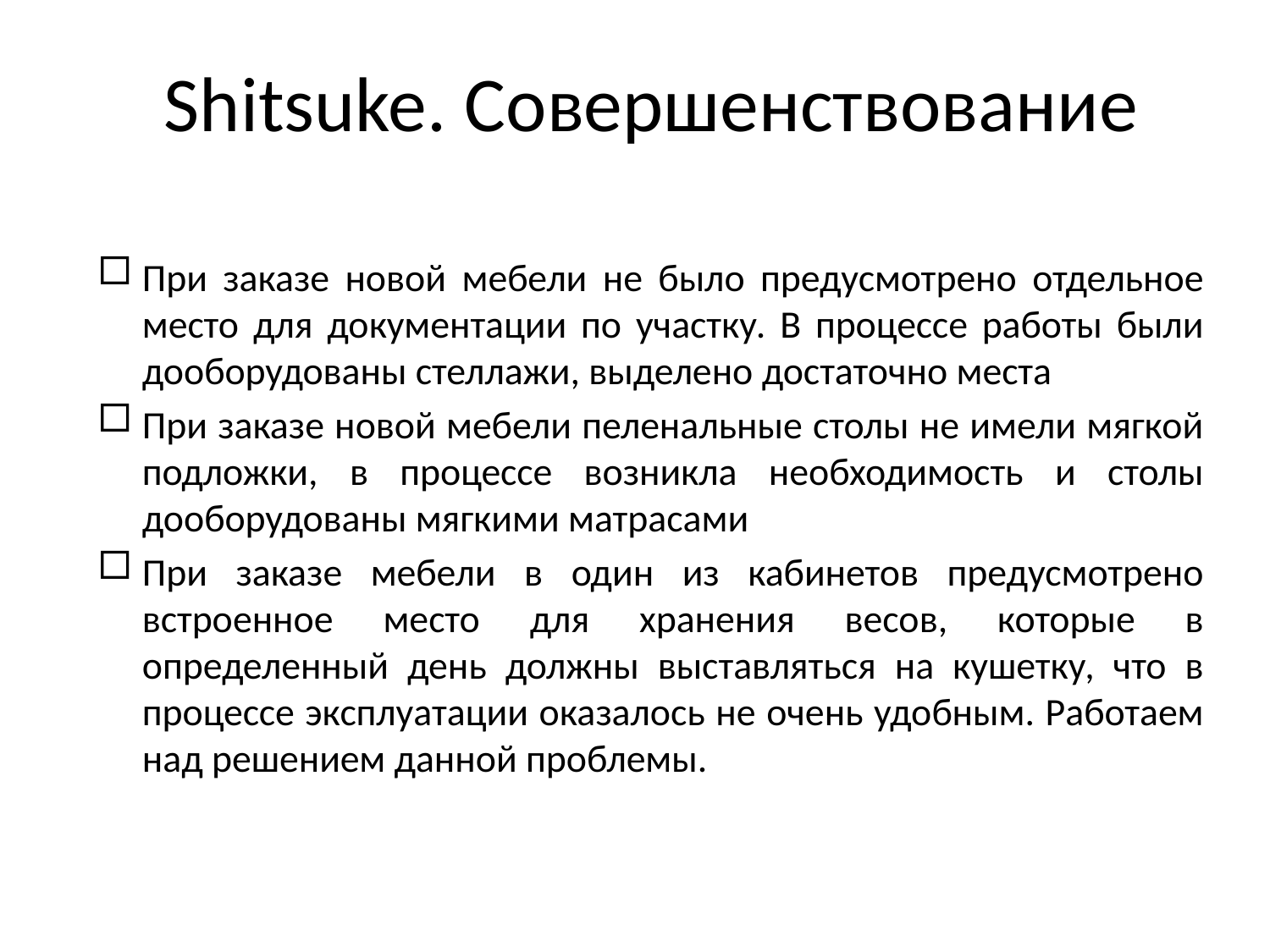

# Shitsuke. Совершенствование
При заказе новой мебели не было предусмотрено отдельное место для документации по участку. В процессе работы были дооборудованы стеллажи, выделено достаточно места
При заказе новой мебели пеленальные столы не имели мягкой подложки, в процессе возникла необходимость и столы дооборудованы мягкими матрасами
При заказе мебели в один из кабинетов предусмотрено встроенное место для хранения весов, которые в определенный день должны выставляться на кушетку, что в процессе эксплуатации оказалось не очень удобным. Работаем над решением данной проблемы.